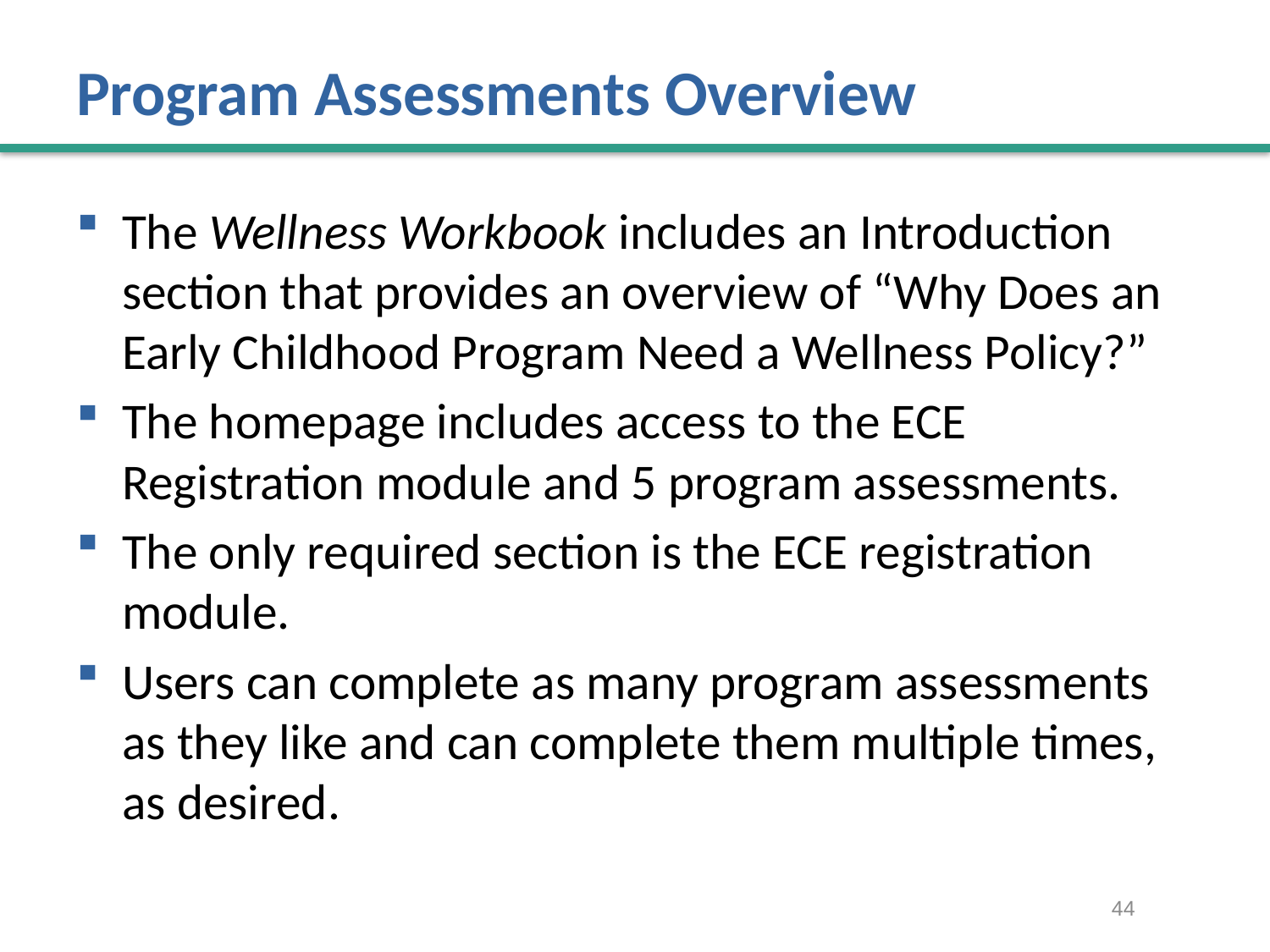

# Program Assessments Overview
The Wellness Workbook includes an Introduction section that provides an overview of “Why Does an Early Childhood Program Need a Wellness Policy?”
The homepage includes access to the ECE Registration module and 5 program assessments.
The only required section is the ECE registration module.
Users can complete as many program assessments as they like and can complete them multiple times, as desired.
44